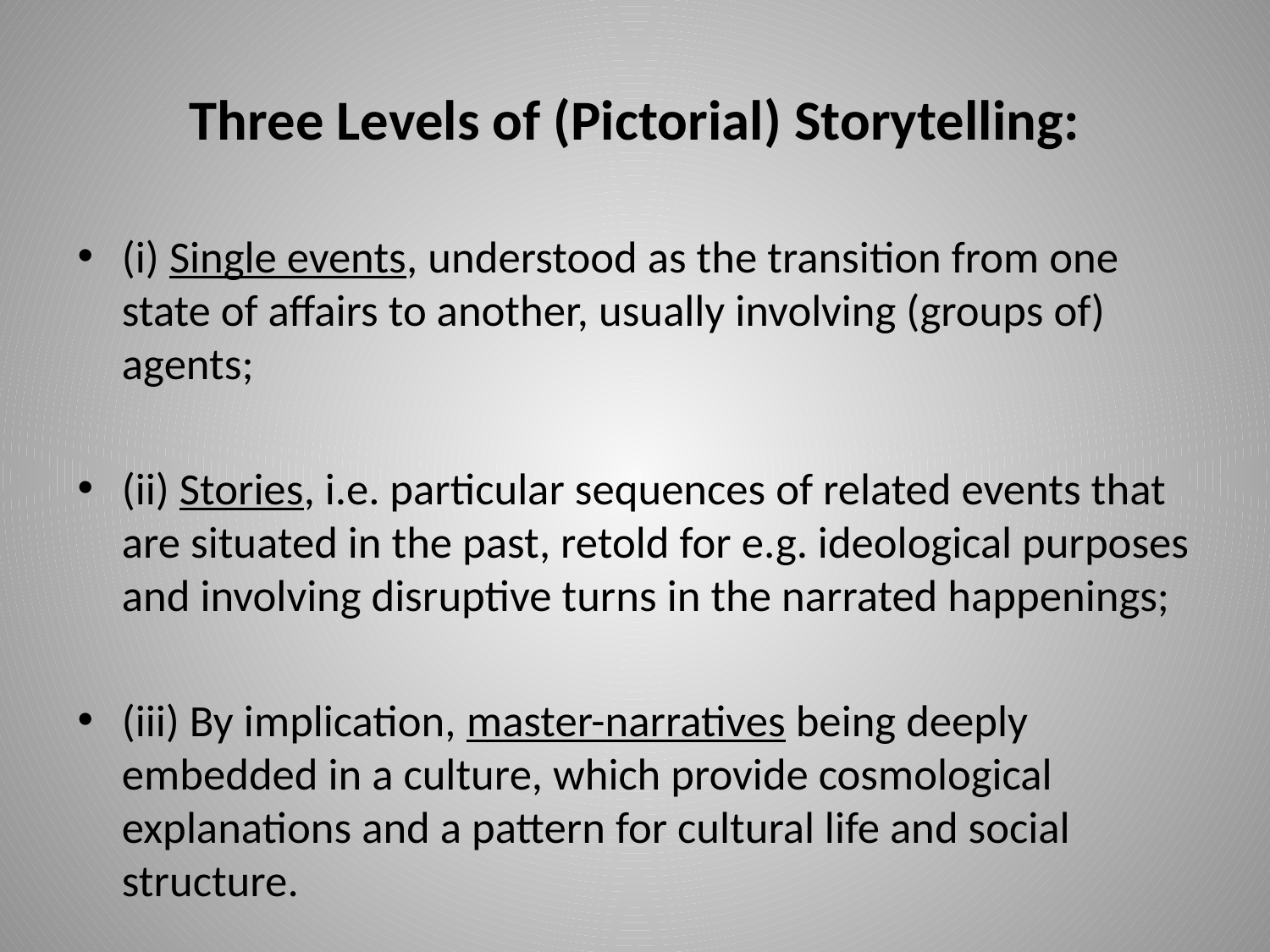

# Three Levels of (Pictorial) Storytelling:
(i) Single events, understood as the transition from one state of affairs to another, usually involving (groups of) agents;

(ii) Stories, i.e. particular sequences of related events that are situated in the past, retold for e.g. ideological purposes and involving disruptive turns in the narrated happenings;

(iii) By implication, master-narratives being deeply embedded in a culture, which provide cosmological explanations and a pattern for cultural life and social structure.